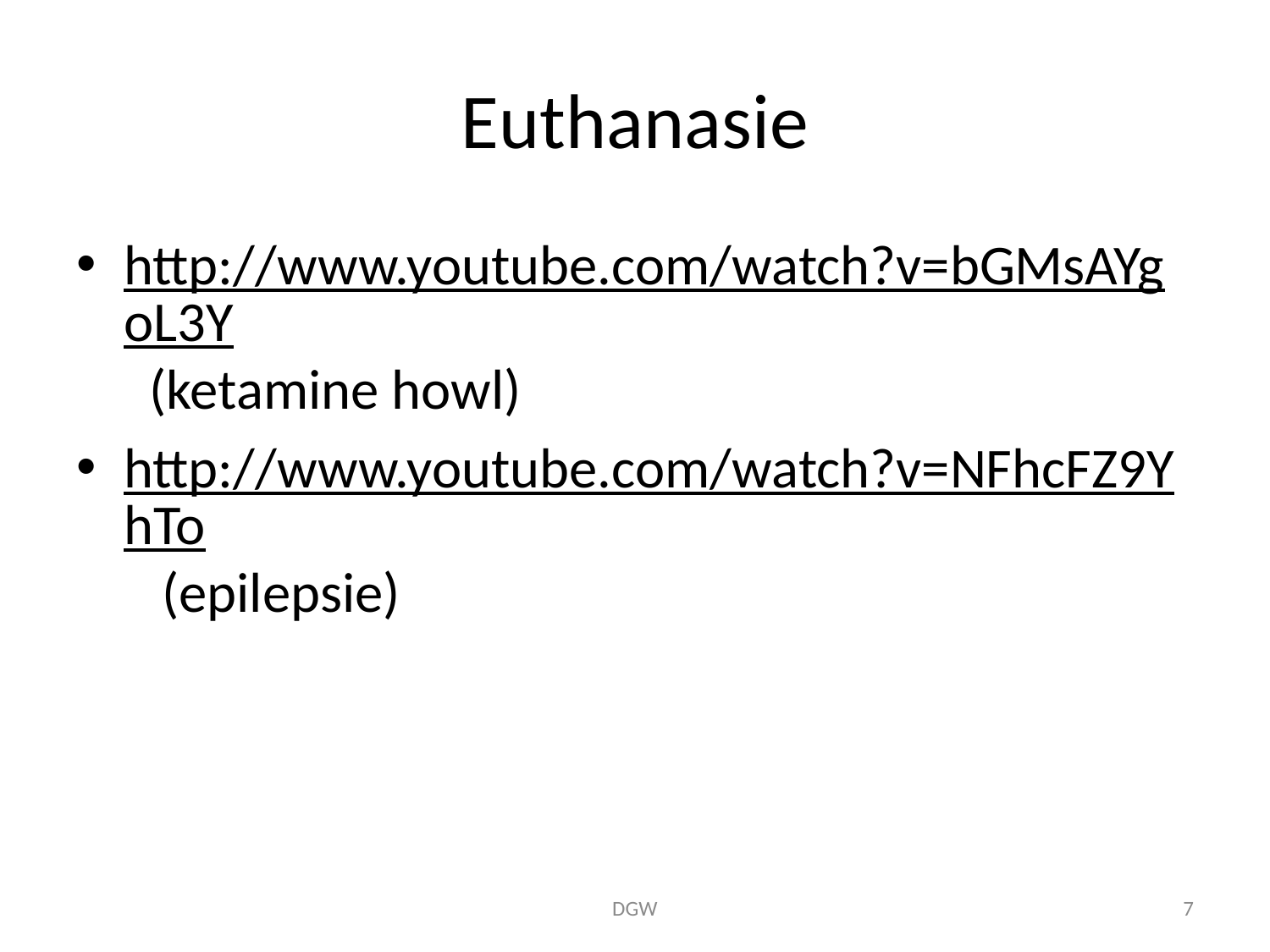

# Euthanasie
http://www.youtube.com/watch?v=bGMsAYgoL3Y  (ketamine howl)
http://www.youtube.com/watch?v=NFhcFZ9YhTo   (epilepsie)

DGW
7